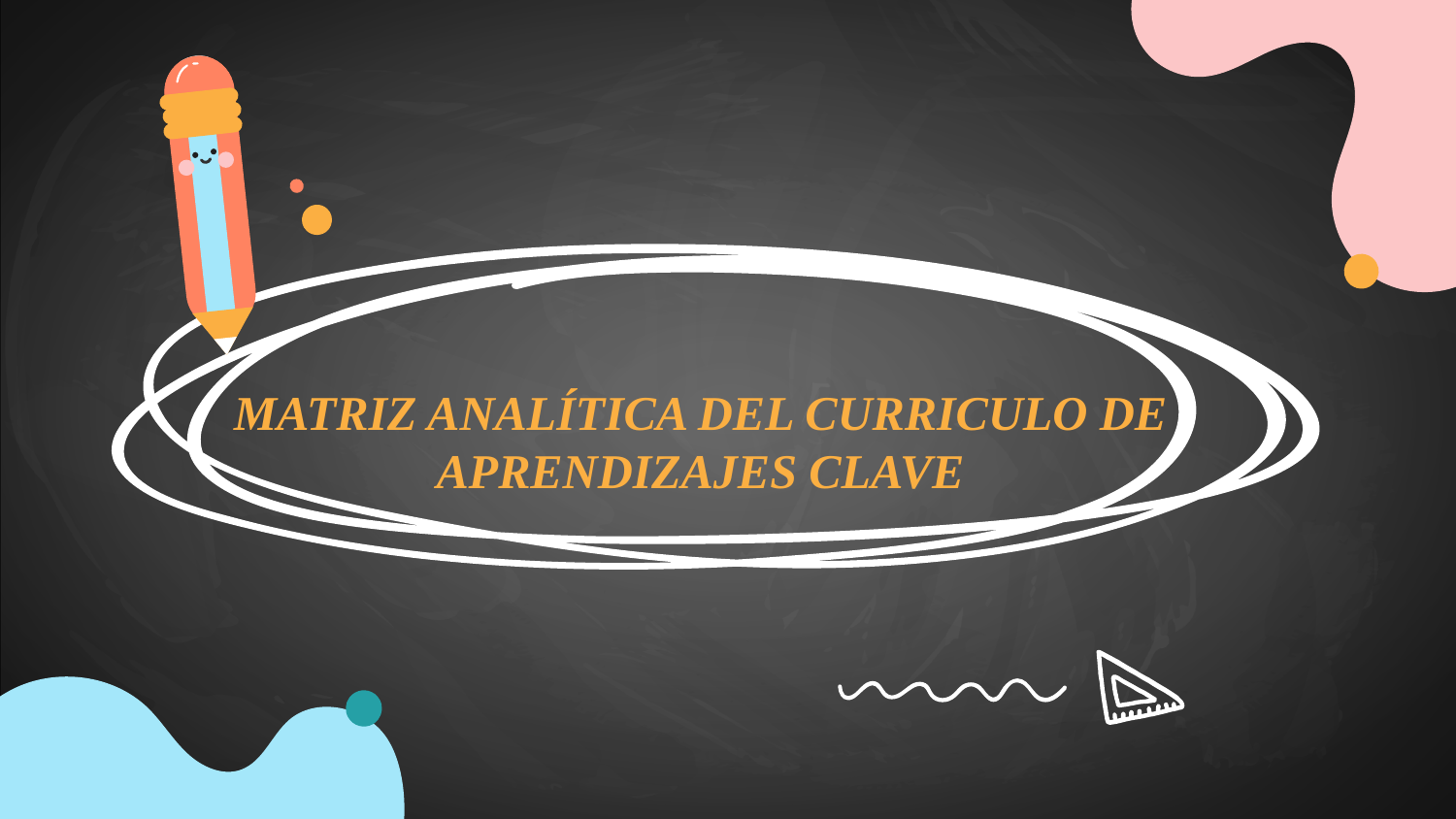

# MATRIZ ANALÍTICA DEL CURRICULO DE APRENDIZAJES CLAVE